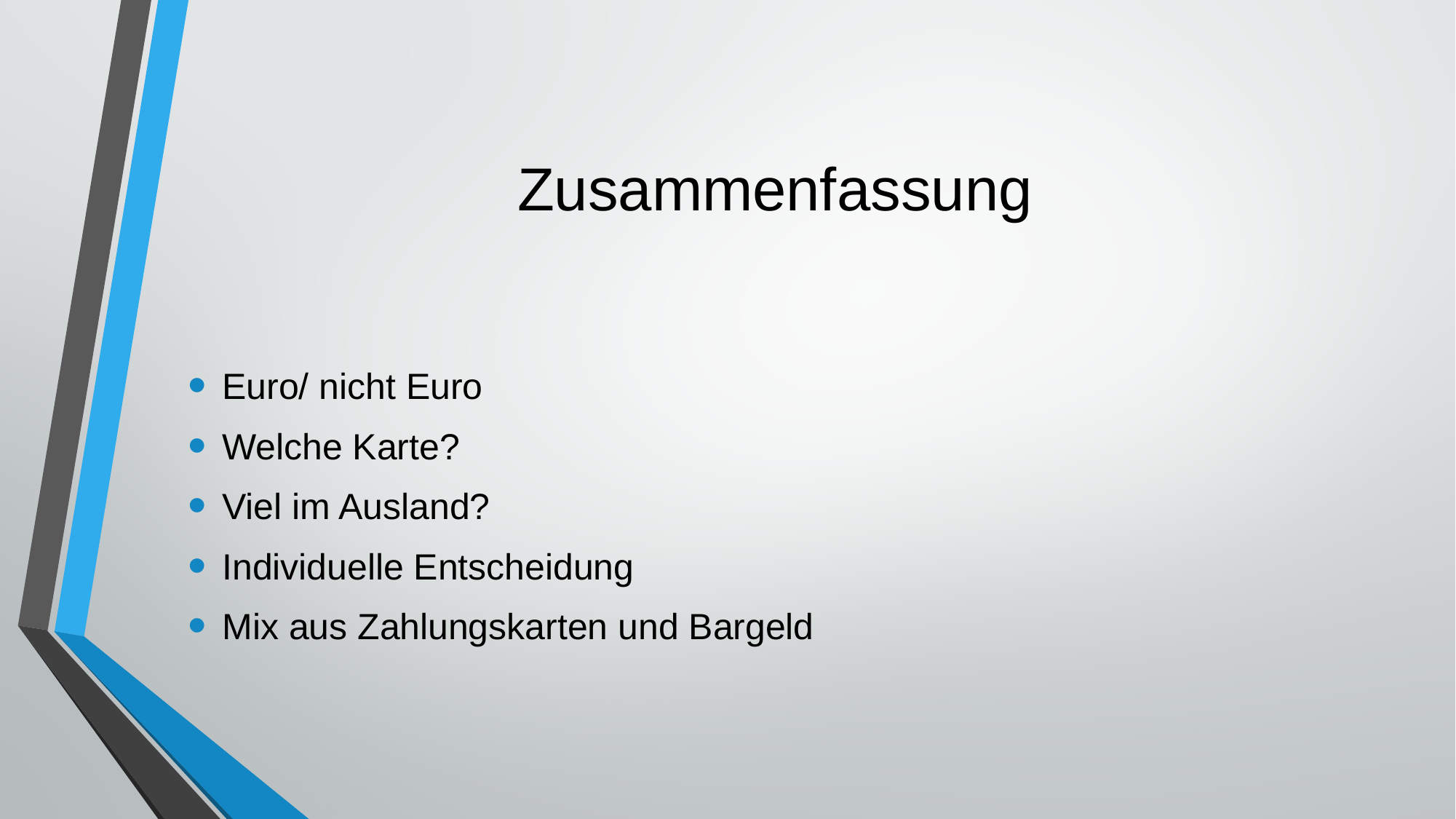

# Zusammenfassung
Euro/ nicht Euro
Welche Karte?
Viel im Ausland?
Individuelle Entscheidung
Mix aus Zahlungskarten und Bargeld